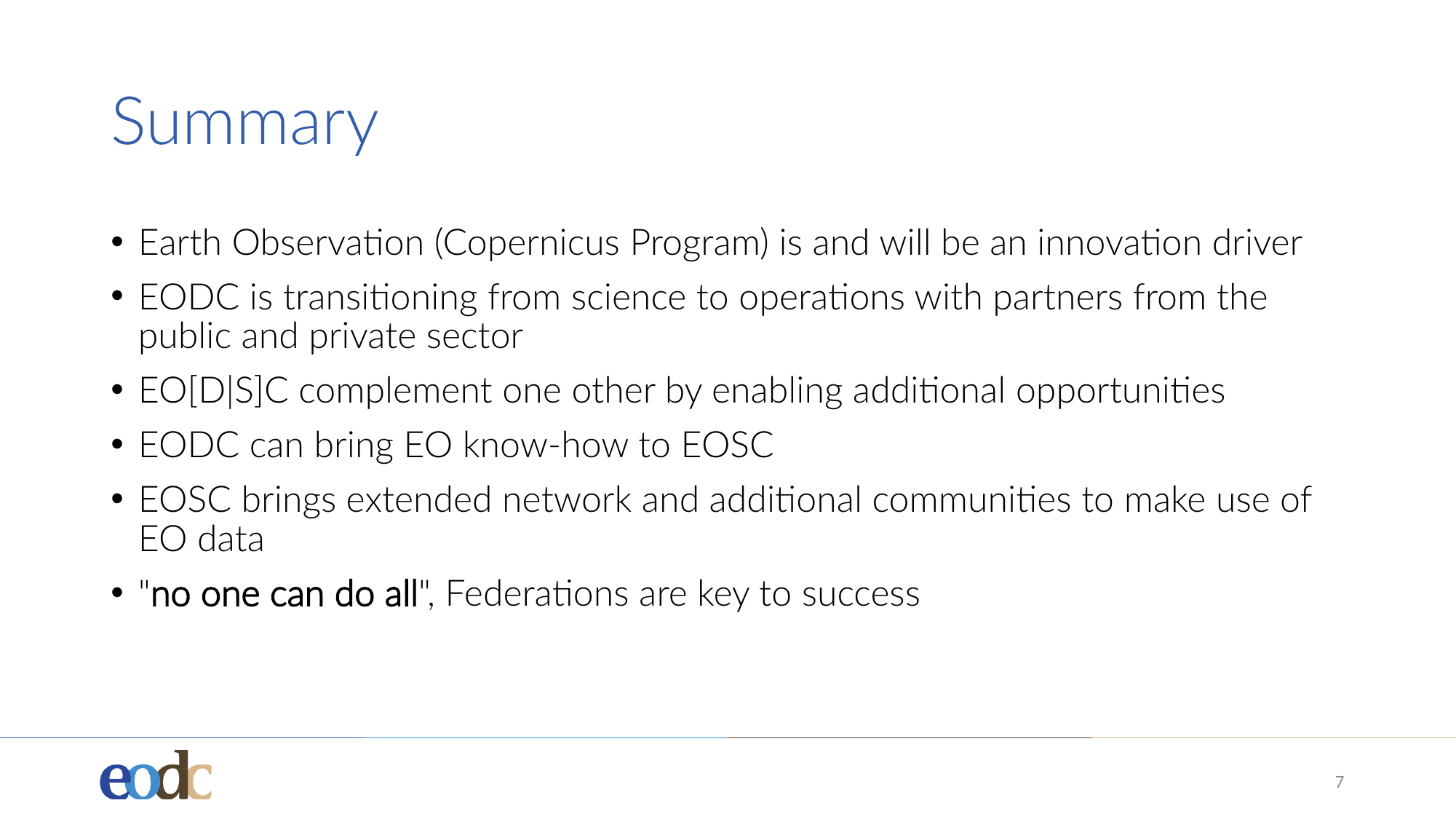

# Summary
Earth Observation (Copernicus Program) is and will be an innovation driver
EODC is transitioning from science to operations with partners from the public and private sector
EO[D|S]C complement one other by enabling additional opportunities
EODC can bring EO know-how to EOSC
EOSC brings extended network and additional communities to make use of EO data
"no one can do all", Federations are key to success

7